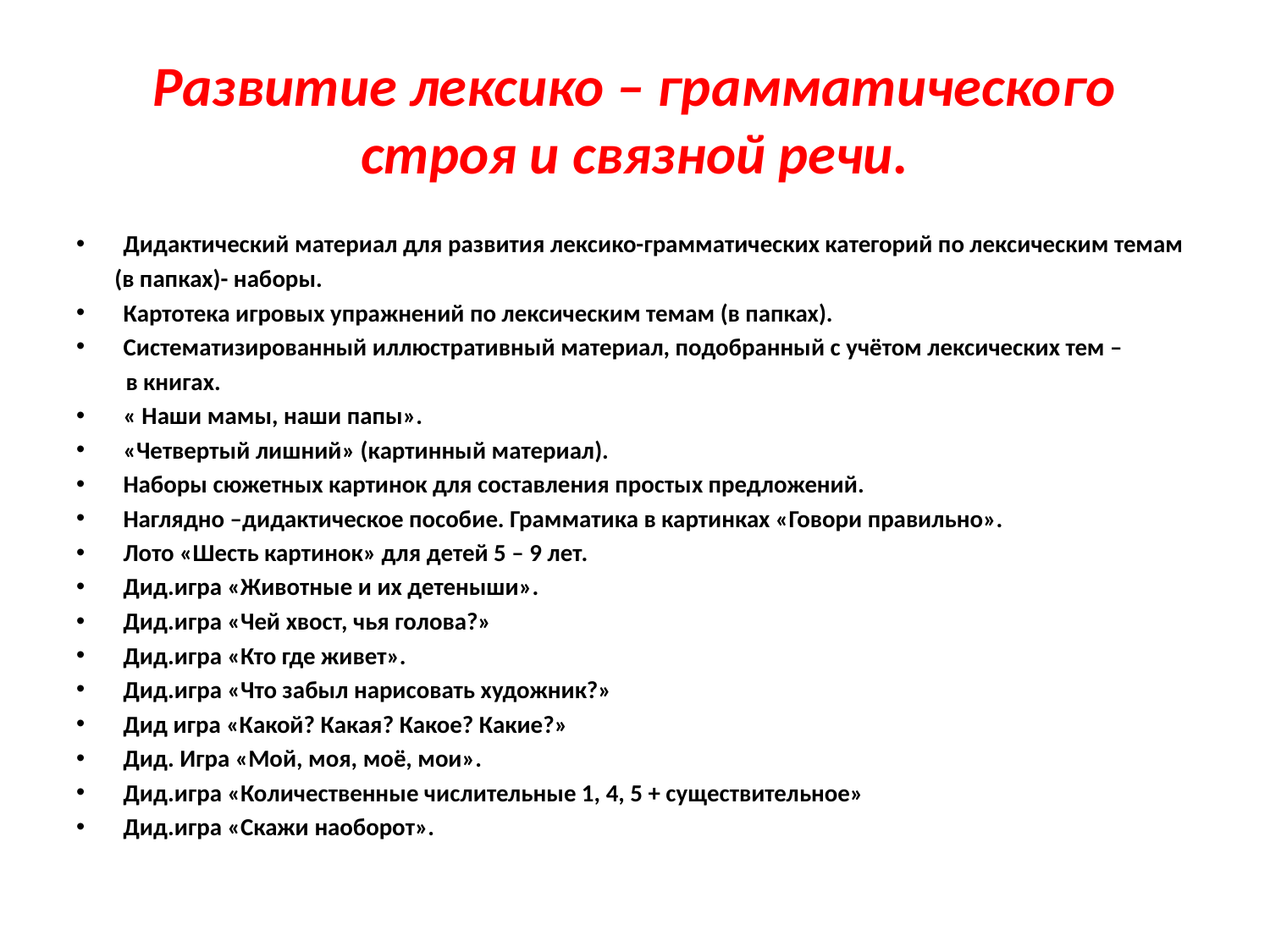

# Развитие лексико – грамматического строя и связной речи.
Дидактический материал для развития лексико-грамматических категорий по лексическим темам
       (в папках)- наборы.
Картотека игровых упражнений по лексическим темам (в папках).
Систематизированный иллюстративный материал, подобранный с учётом лексических тем –
         в книгах.
« Наши мамы, наши папы».
«Четвертый лишний» (картинный материал).
Наборы сюжетных картинок для составления простых предложений.
Наглядно –дидактическое пособие. Грамматика в картинках «Говори правильно».
Лото «Шесть картинок» для детей 5 – 9 лет.
Дид.игра «Животные и их детеныши».
Дид.игра «Чей хвост, чья голова?»
Дид.игра «Кто где живет».
Дид.игра «Что забыл нарисовать художник?»
Дид игра «Какой? Какая? Какое? Какие?»
Дид. Игра «Мой, моя, моё, мои».
Дид.игра «Количественные числительные 1, 4, 5 + существительное»
Дид.игра «Скажи наоборот».